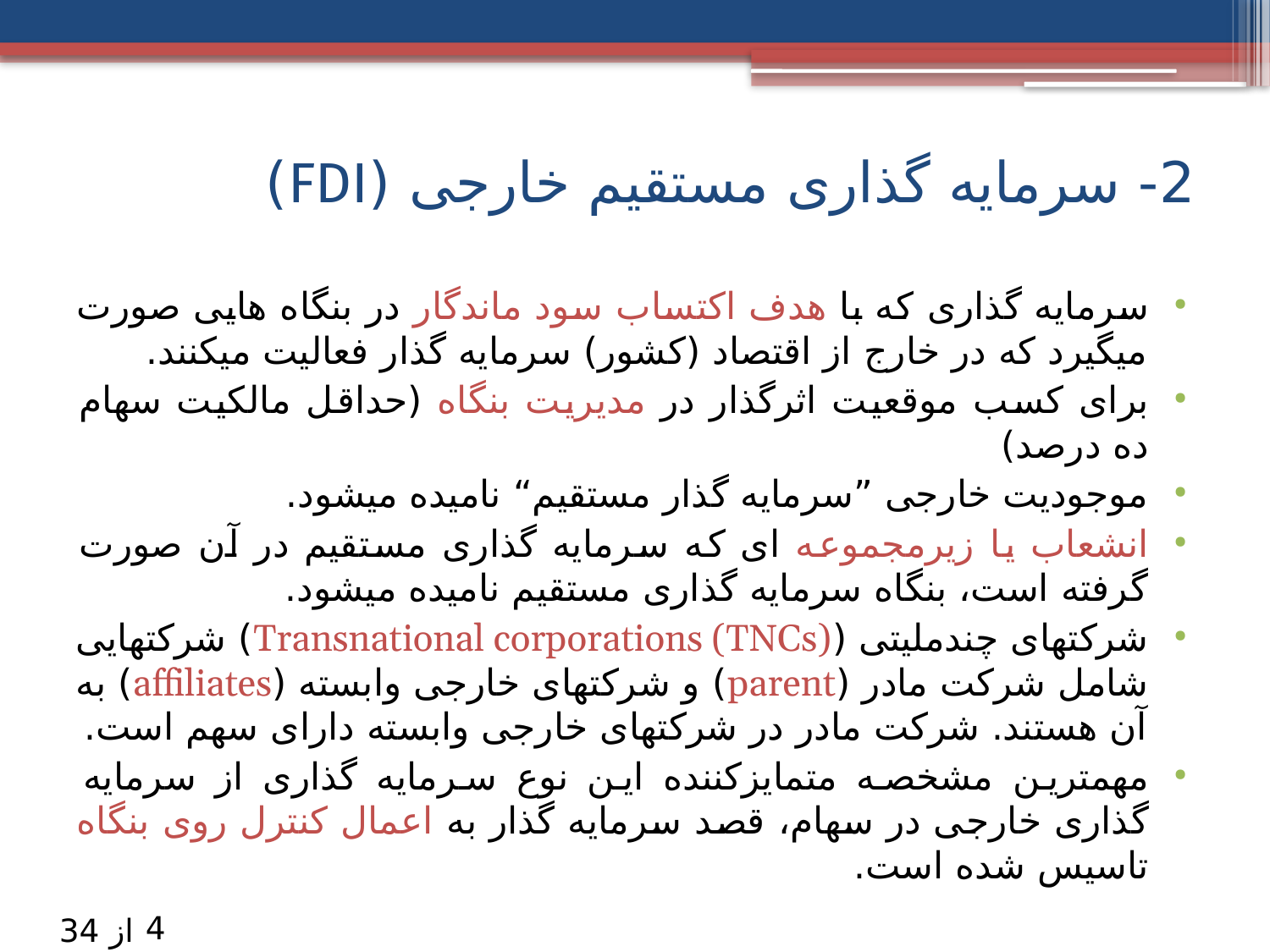

# 2- سرمایه گذاری مستقیم خارجی (FDI)
سرمایه گذاری که با هدف اکتساب سود ماندگار در بنگاه هایی صورت میگیرد که در خارج از اقتصاد (کشور) سرمایه گذار فعالیت میکنند.
برای کسب موقعیت اثرگذار در مدیریت بنگاه (حداقل مالکیت سهام ده درصد)
موجودیت خارجی ”سرمایه گذار مستقیم“ نامیده میشود.
انشعاب یا زیرمجموعه ای که سرمایه گذاری مستقیم در آن صورت گرفته است، بنگاه سرمایه گذاری مستقیم نامیده میشود.
شرکتهای چندملیتی (Transnational corporations (TNCs)) شرکتهایی شامل شرکت مادر (parent) و شرکتهای خارجی وابسته (affiliates) به آن هستند. شرکت مادر در شرکتهای خارجی وابسته دارای سهم است.
مهمترین مشخصه متمایزکننده این نوع سرمایه گذاری از سرمایه گذاری خارجی در سهام، قصد سرمایه گذار به اعمال کنترل روی بنگاه تاسیس شده است.
4
از 34